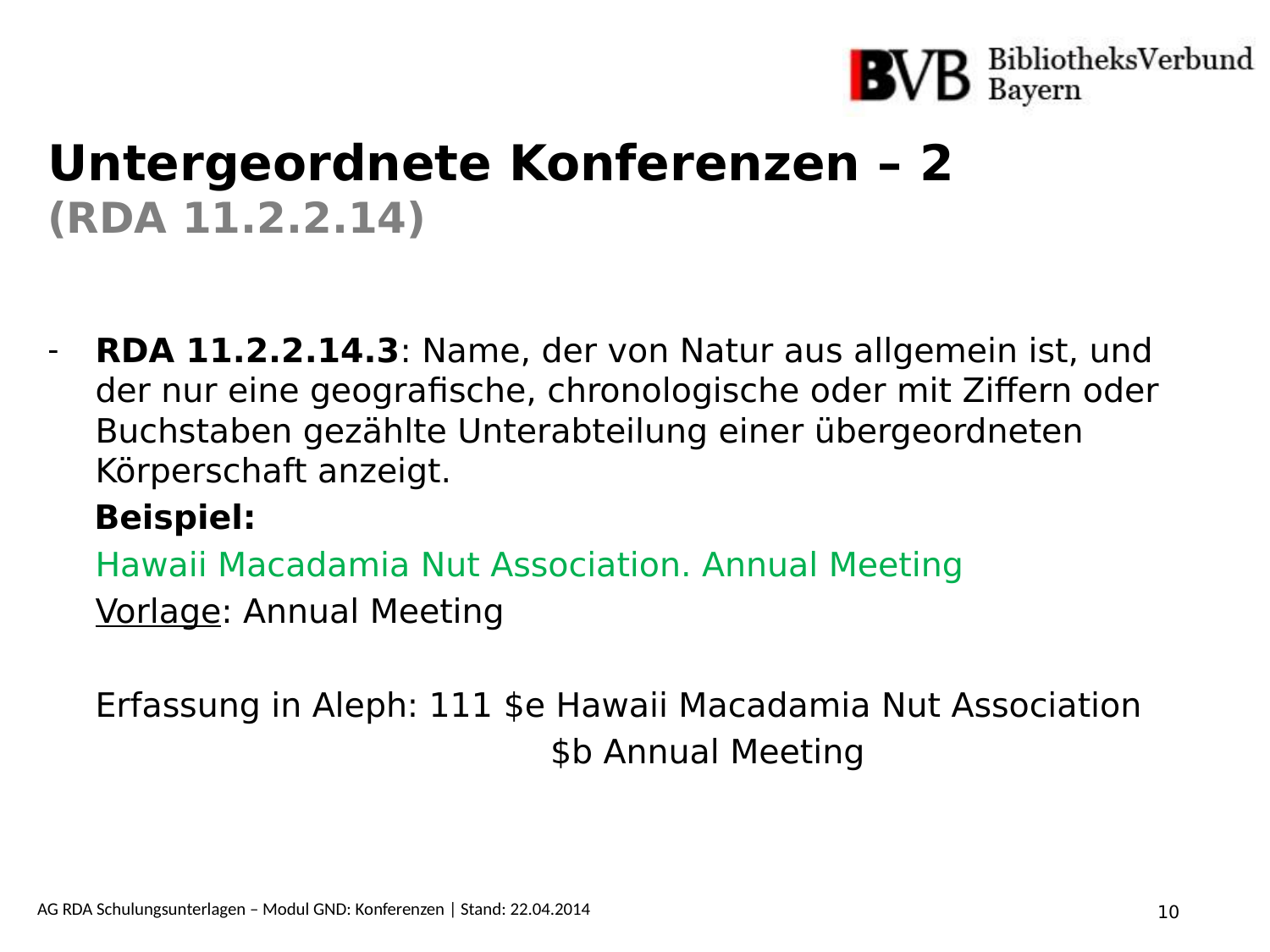

# Untergeordnete Konferenzen – 2 (RDA 11.2.2.14)

RDA 11.2.2.14.3: Name, der von Natur aus allgemein ist, und der nur eine geografische, chronologische oder mit Ziffern oder Buchstaben gezählte Unterabteilung einer übergeordneten Körperschaft anzeigt.
    Beispiel:
	Hawaii Macadamia Nut Association. Annual Meeting
	Vorlage: Annual Meeting

	Erfassung in Aleph: 111 $e Hawaii Macadamia Nut Association
		          		       $b Annual Meeting